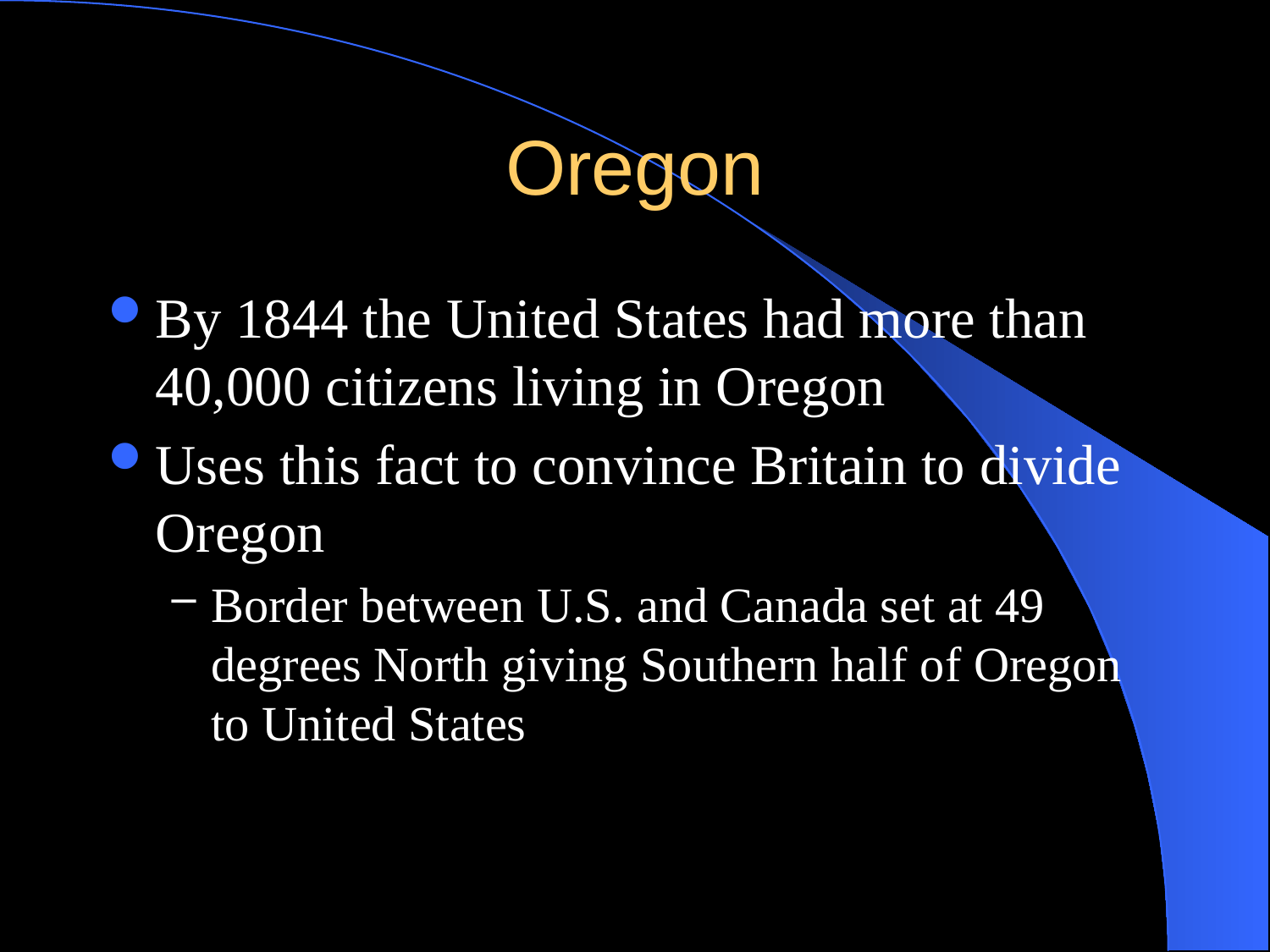

# Oregon
By 1844 the United States had more than 40,000 citizens living in Oregon
Uses this fact to convince Britain to divide Oregon
Border between U.S. and Canada set at 49 degrees North giving Southern half of Oregon to United States